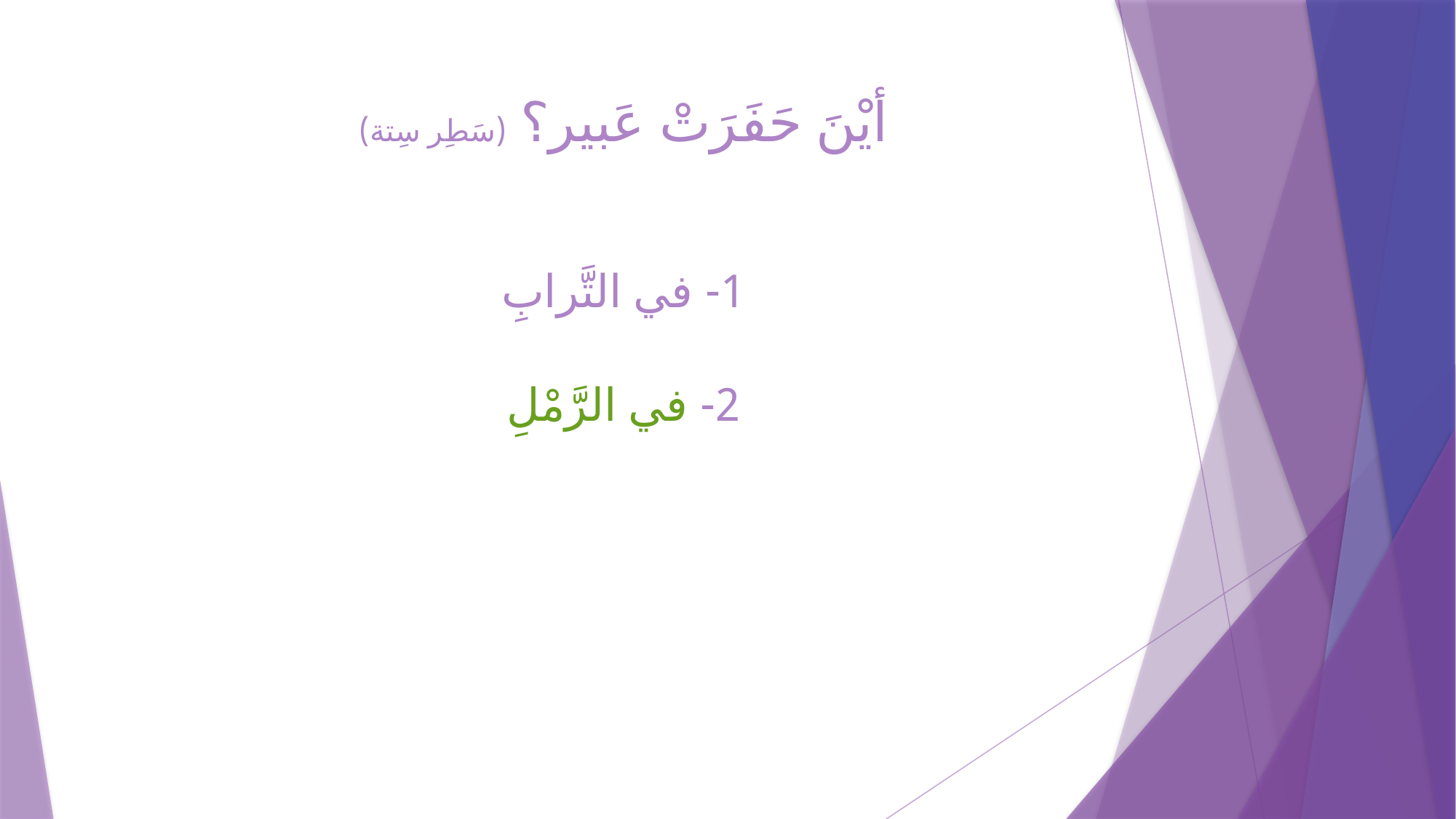

# أيْنَ حَفَرَتْ عَبير؟ (سَطِر سِتة) 1- في التَّرابِ 2- في الرَّمْلِ